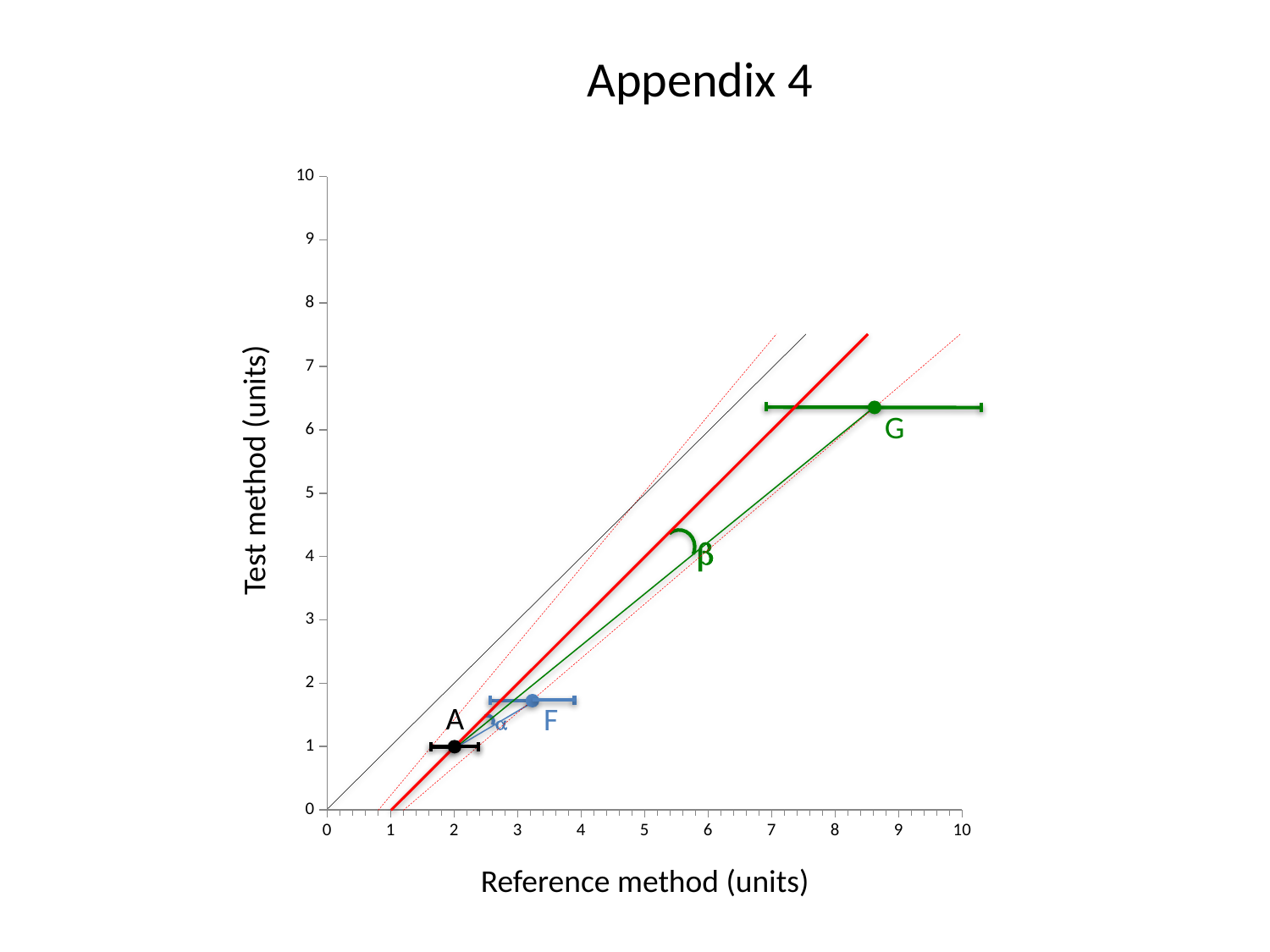

Appendix 4

### Chart

| Category |  |
|---|---|
G

Test method (units)

A
F

Reference method (units)